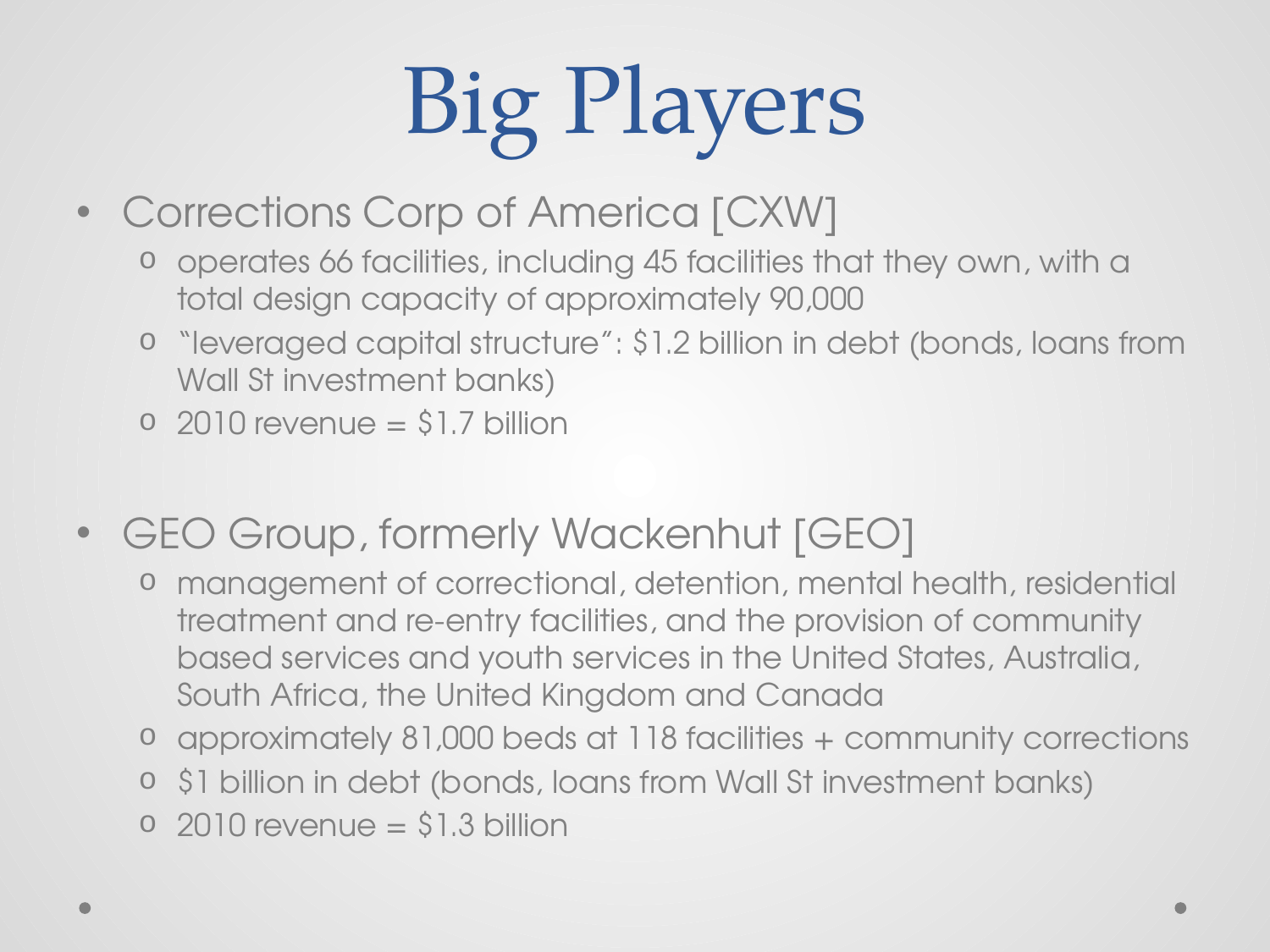

# Big Players
Corrections Corp of America [CXW]
operates 66 facilities, including 45 facilities that they own, with a total design capacity of approximately 90,000
“leveraged capital structure”: $1.2 billion in debt (bonds, loans from Wall St investment banks)
2010 revenue = $1.7 billion

GEO Group, formerly Wackenhut [GEO]
management of correctional, detention, mental health, residential treatment and re-entry facilities, and the provision of community based services and youth services in the United States, Australia, South Africa, the United Kingdom and Canada
approximately 81,000 beds at 118 facilities + community corrections
$1 billion in debt (bonds, loans from Wall St investment banks)
2010 revenue = $1.3 billion